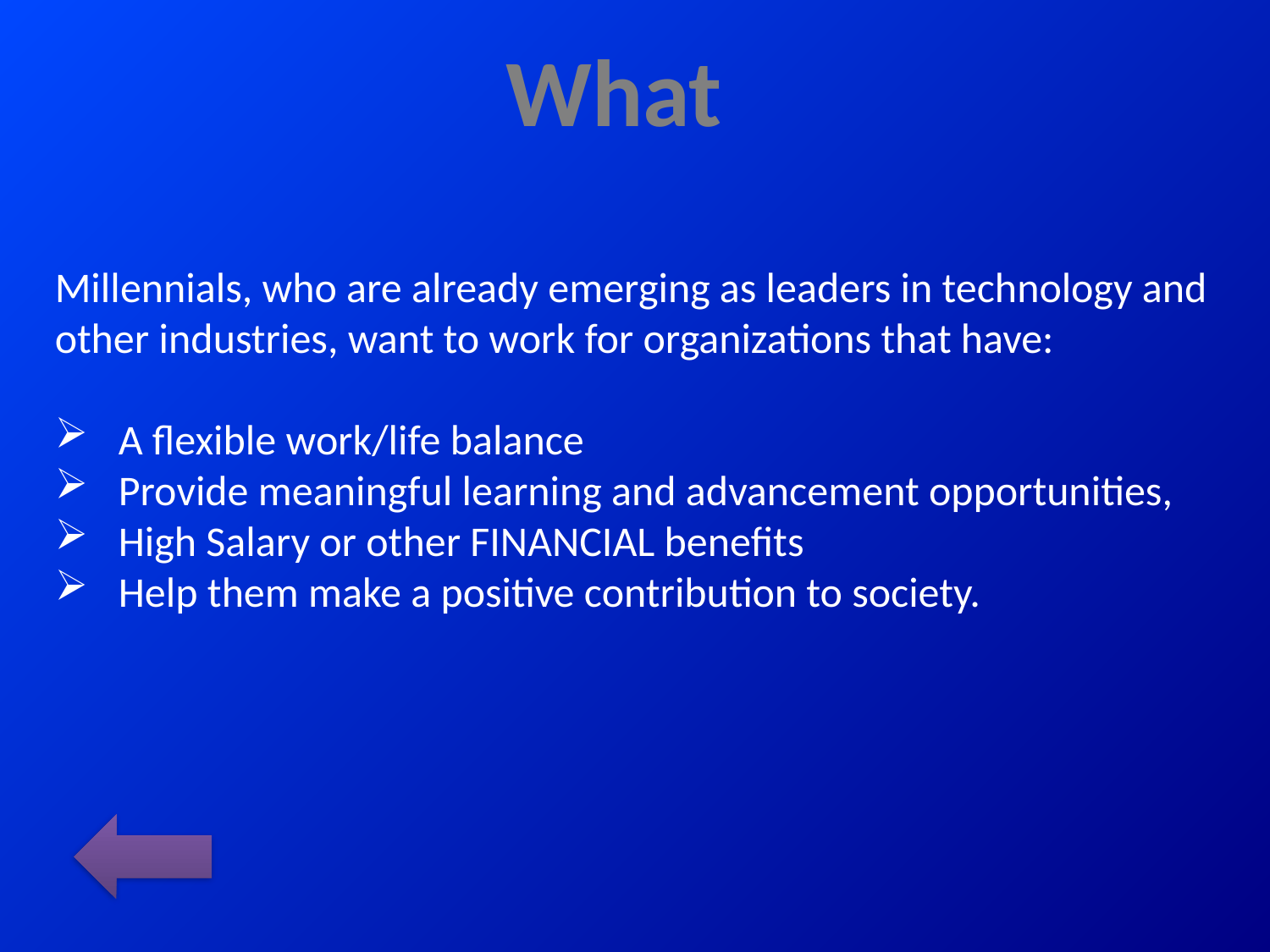

# What
Millennials, who are already emerging as leaders in technology and other industries, want to work for organizations that have:

A flexible work/life balance
Provide meaningful learning and advancement opportunities,
High Salary or other FINANCIAL benefits
Help them make a positive contribution to society.